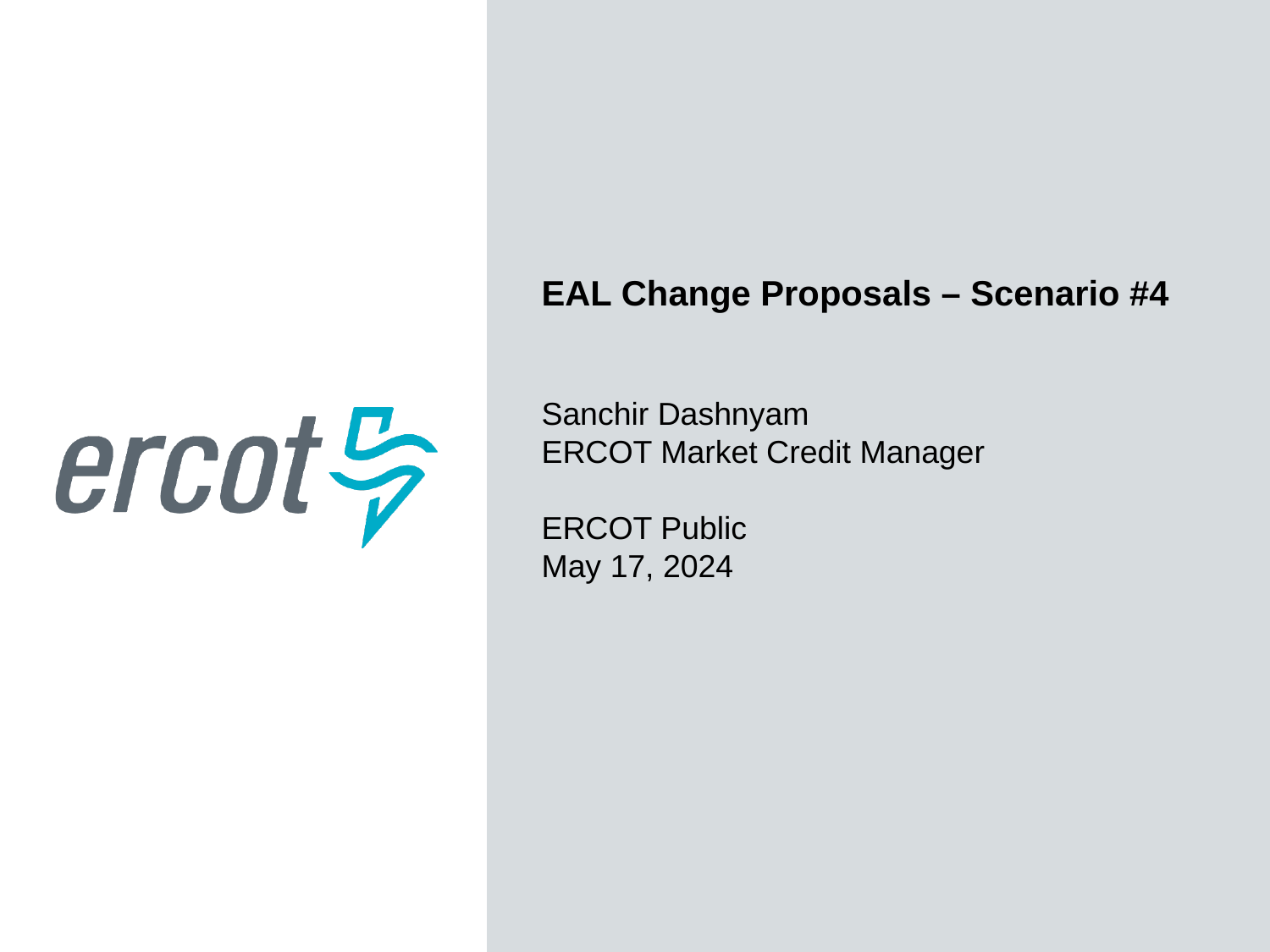

EAL Change Proposals – Scenario #4

Sanchir Dashnyam
ERCOT Market Credit Manager

ERCOT Public
May 17, 2024